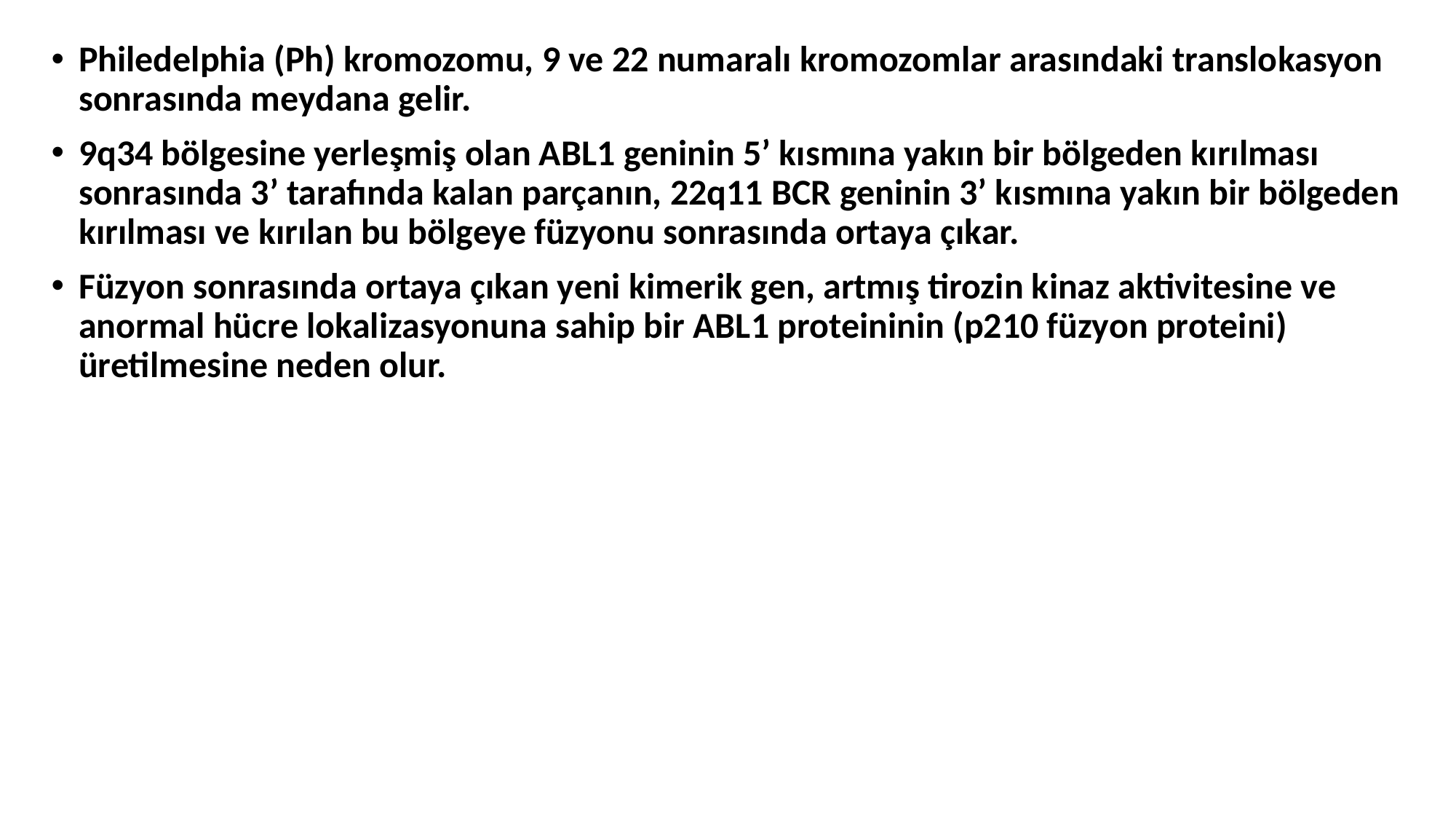

Philedelphia (Ph) kromozomu, 9 ve 22 numaralı kromozomlar arasındaki translokasyon sonrasında meydana gelir.
9q34 bölgesine yerleşmiş olan ABL1 geninin 5’ kısmına yakın bir bölgeden kırılması sonrasında 3’ tarafında kalan parçanın, 22q11 BCR geninin 3’ kısmına yakın bir bölgeden kırılması ve kırılan bu bölgeye füzyonu sonrasında ortaya çıkar.
Füzyon sonrasında ortaya çıkan yeni kimerik gen, artmış tirozin kinaz aktivitesine ve anormal hücre lokalizasyonuna sahip bir ABL1 proteininin (p210 füzyon proteini) üretilmesine neden olur.